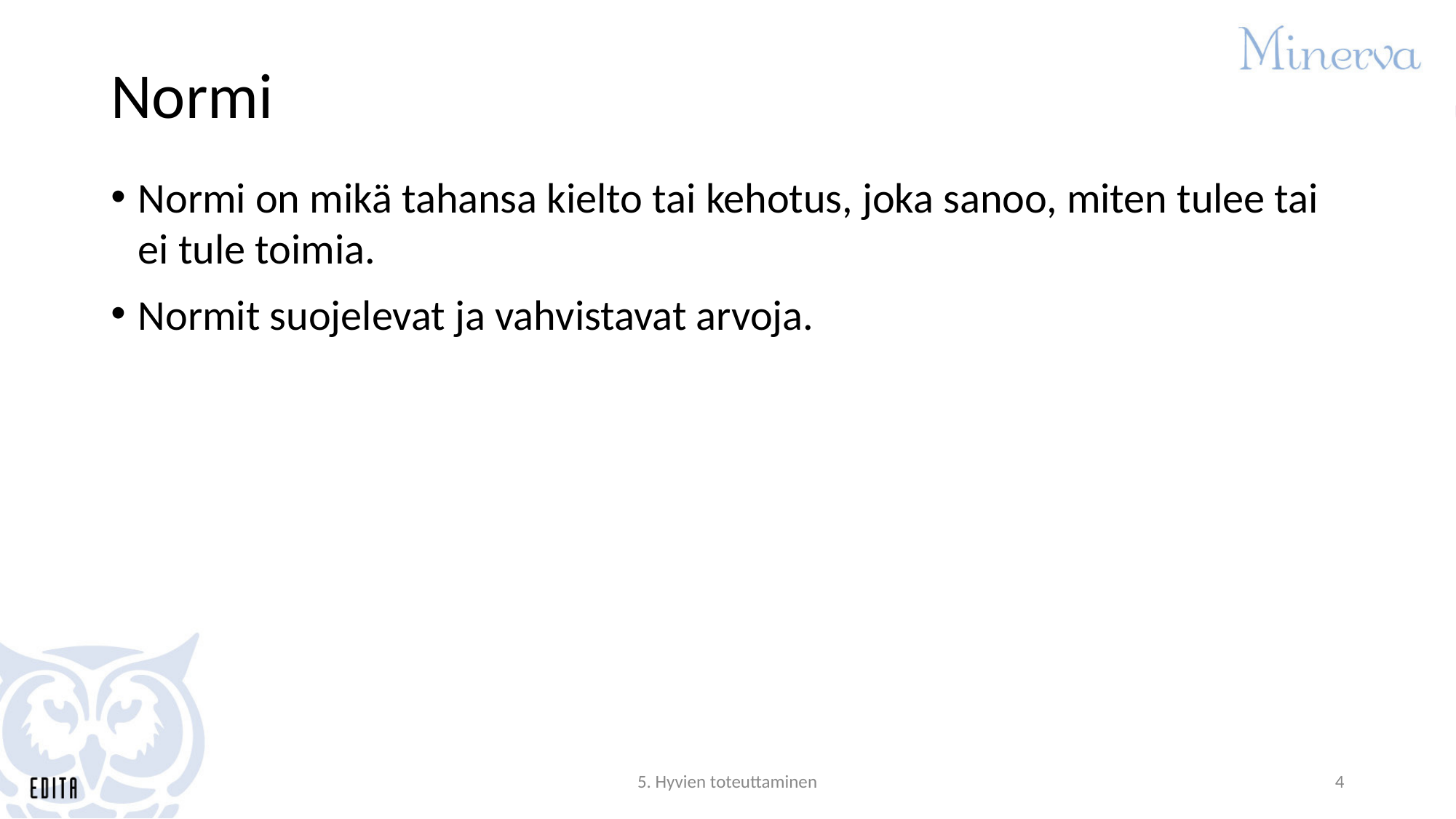

# Normi
Normi on mikä tahansa kielto tai kehotus, joka sanoo, miten tulee tai ei tule toimia.
Normit suojelevat ja vahvistavat arvoja.

5. Hyvien toteuttaminen
4